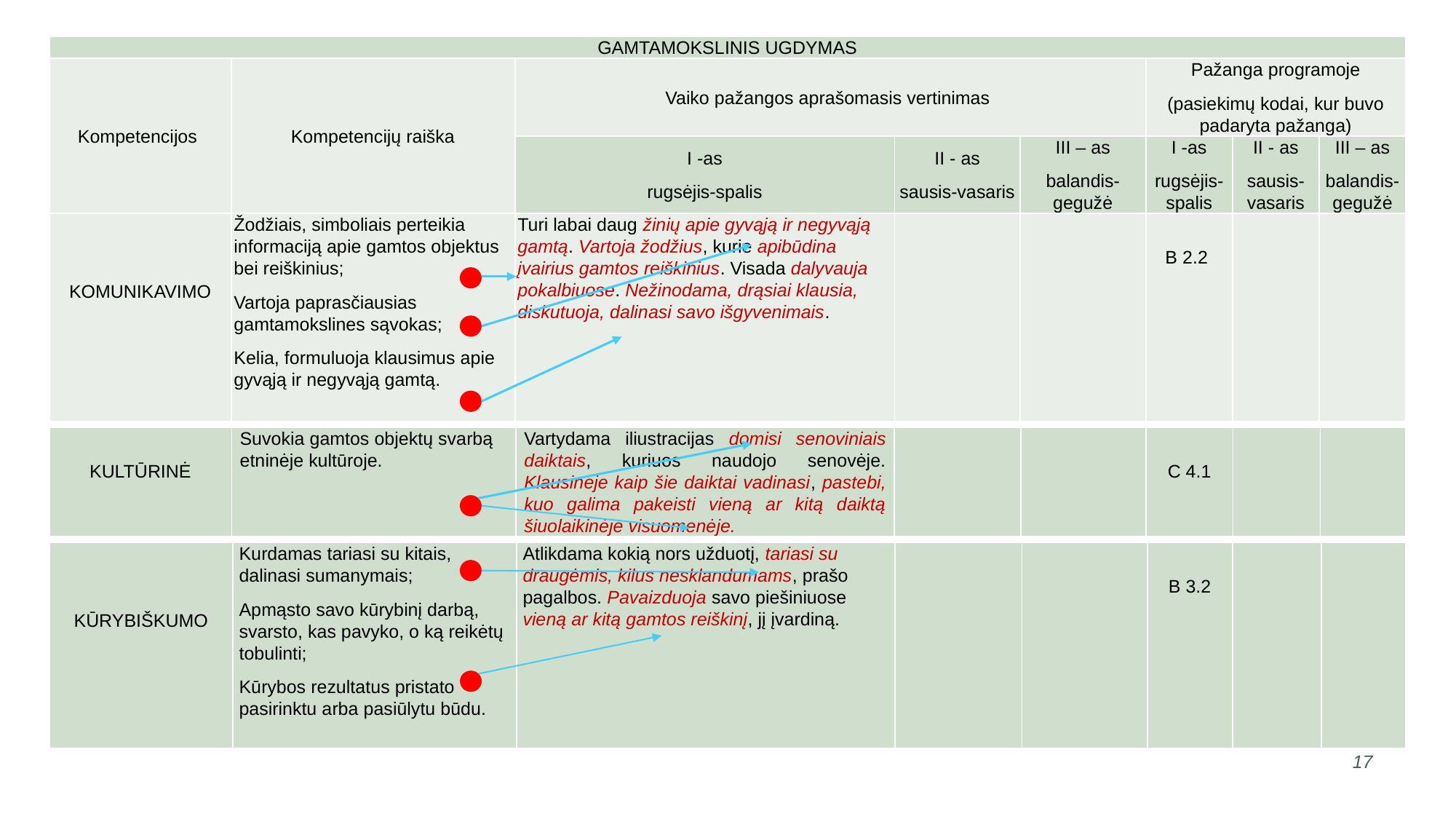

| GAMTAMOKSLINIS UGDYMAS |  |  |  |  |  |  |  |
| --- | --- | --- | --- | --- | --- | --- | --- |
| Kompetencijos | Kompetencijų raiška | Vaiko pažangos aprašomasis vertinimas |  |  | Pažanga programoje (pasiekimų kodai, kur buvo padaryta pažanga) |  |  |
|  |  | I -as rugsėjis-spalis | II - as sausis-vasaris | III – as balandis-gegužė | I -as rugsėjis-spalis | II - as sausis-vasaris | III – as balandis-gegužė |
| KOMUNIKAVIMO | Žodžiais, simboliais perteikia informaciją apie gamtos objektus bei reiškinius; Vartoja paprasčiausias gamtamokslines sąvokas; Kelia, formuluoja klausimus apie gyvąją ir negyvąją gamtą. | Turi labai daug žinių apie gyvąją ir negyvąją gamtą. Vartoja žodžius, kurie apibūdina įvairius gamtos reiškinius. Visada dalyvauja pokalbiuose. Nežinodama, drąsiai klausia, diskutuoja, dalinasi savo išgyvenimais. |  |  | B 2.2 |  |  |

| KULTŪRINĖ | Suvokia gamtos objektų svarbą etninėje kultūroje. | Vartydama iliustracijas domisi senoviniais daiktais, kuriuos naudojo senovėje. Klausinėje kaip šie daiktai vadinasi, pastebi, kuo galima pakeisti vieną ar kitą daiktą šiuolaikinėje visuomenėje. |  |  | C 4.1 |  |  |
| --- | --- | --- | --- | --- | --- | --- | --- |

| KŪRYBIŠKUMO | Kurdamas tariasi su kitais, dalinasi sumanymais; Apmąsto savo kūrybinį darbą, svarsto, kas pavyko, o ką reikėtų tobulinti; Kūrybos rezultatus pristato pasirinktu arba pasiūlytu būdu. | Atlikdama kokią nors užduotį, tariasi su draugėmis, kilus nesklandumams, prašo pagalbos. Pavaizduoja savo piešiniuose vieną ar kitą gamtos reiškinį, jį įvardiną. |  |  | B 3.2 |  |  |
| --- | --- | --- | --- | --- | --- | --- | --- |

17